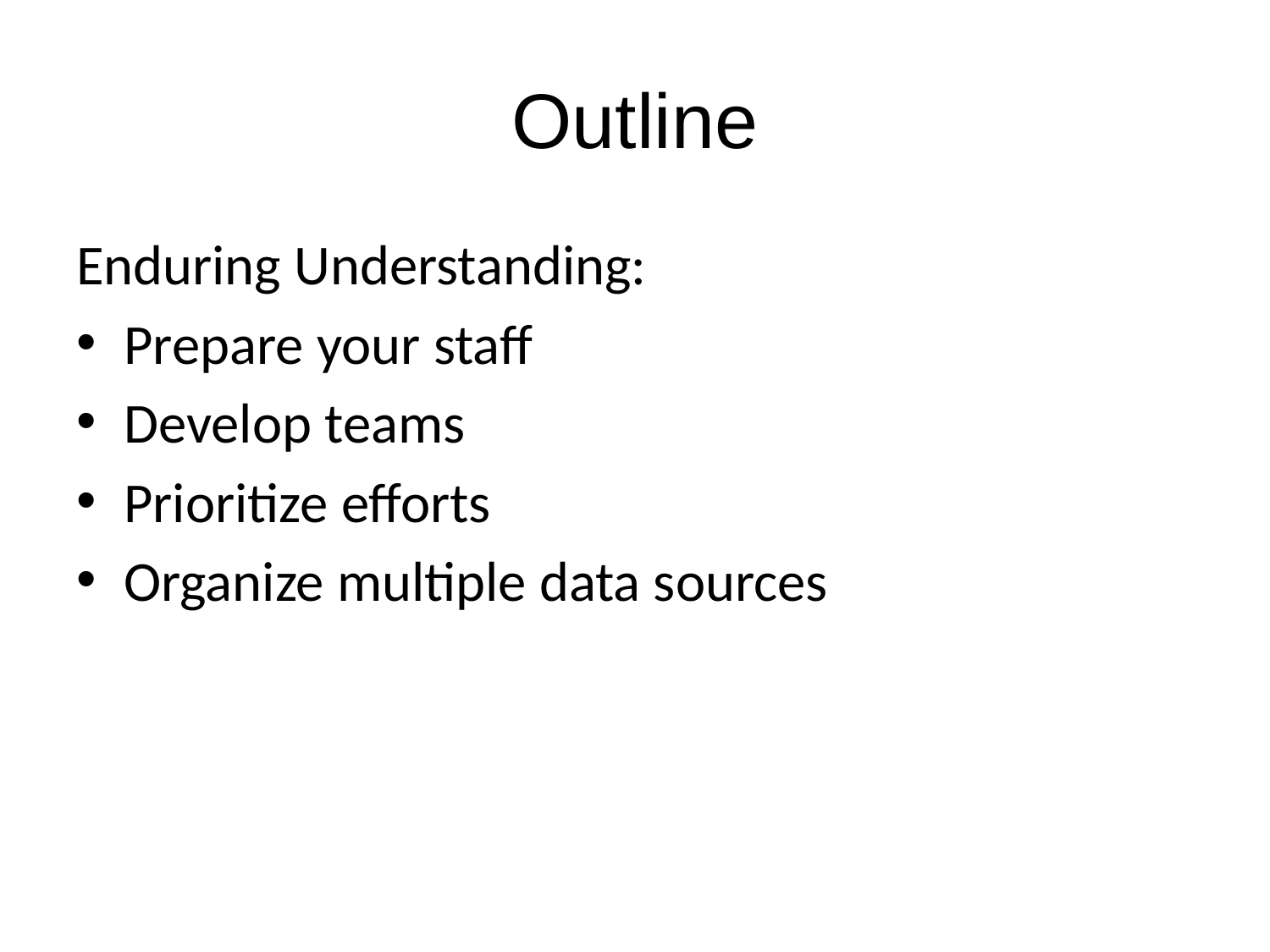

# Outline
Enduring Understanding:
Prepare your staff
Develop teams
Prioritize efforts
Organize multiple data sources